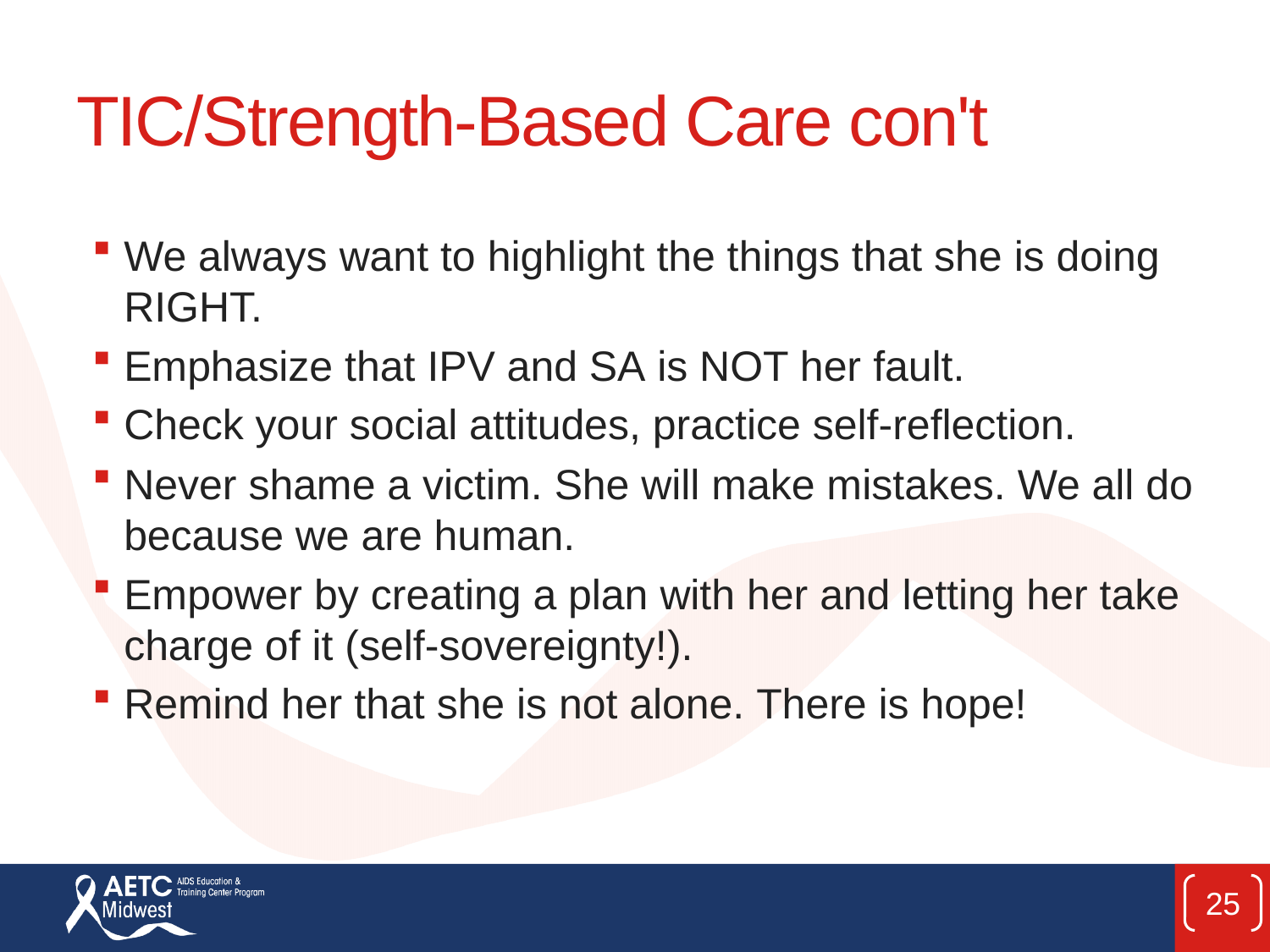

# TIC/Strength-Based Care con't
We always want to highlight the things that she is doing RIGHT.
Emphasize that IPV and SA is NOT her fault.
Check your social attitudes, practice self-reflection.
Never shame a victim. She will make mistakes. We all do because we are human.
Empower by creating a plan with her and letting her take charge of it (self-sovereignty!).
Remind her that she is not alone. There is hope!

25